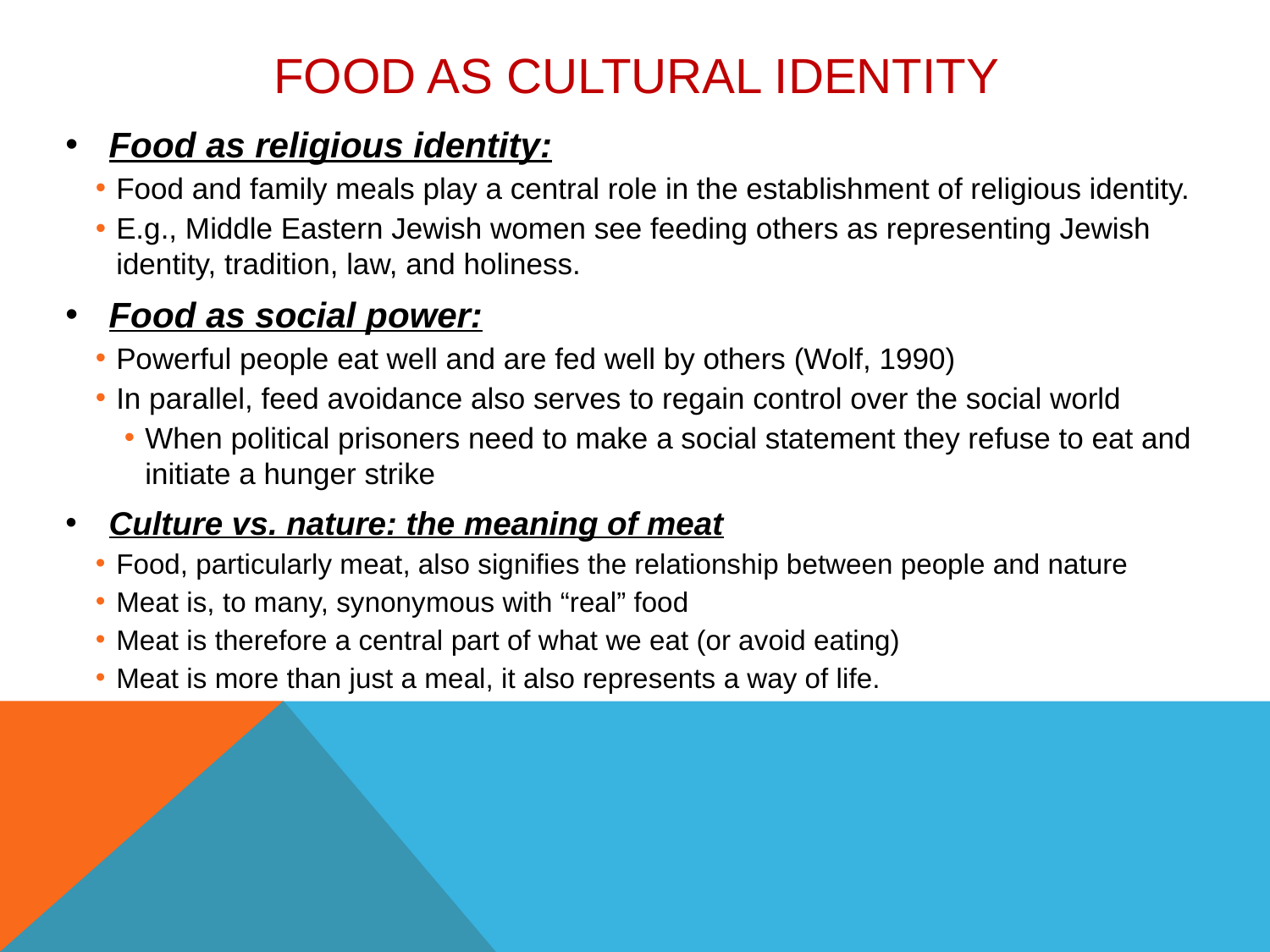

# Food as Cultural Identity
Food as religious identity:
Food and family meals play a central role in the establishment of religious identity.
E.g., Middle Eastern Jewish women see feeding others as representing Jewish identity, tradition, law, and holiness.
Food as social power:
Powerful people eat well and are fed well by others (Wolf, 1990)
In parallel, feed avoidance also serves to regain control over the social world
When political prisoners need to make a social statement they refuse to eat and initiate a hunger strike
Culture vs. nature: the meaning of meat
Food, particularly meat, also signifies the relationship between people and nature
Meat is, to many, synonymous with “real” food
Meat is therefore a central part of what we eat (or avoid eating)
Meat is more than just a meal, it also represents a way of life.